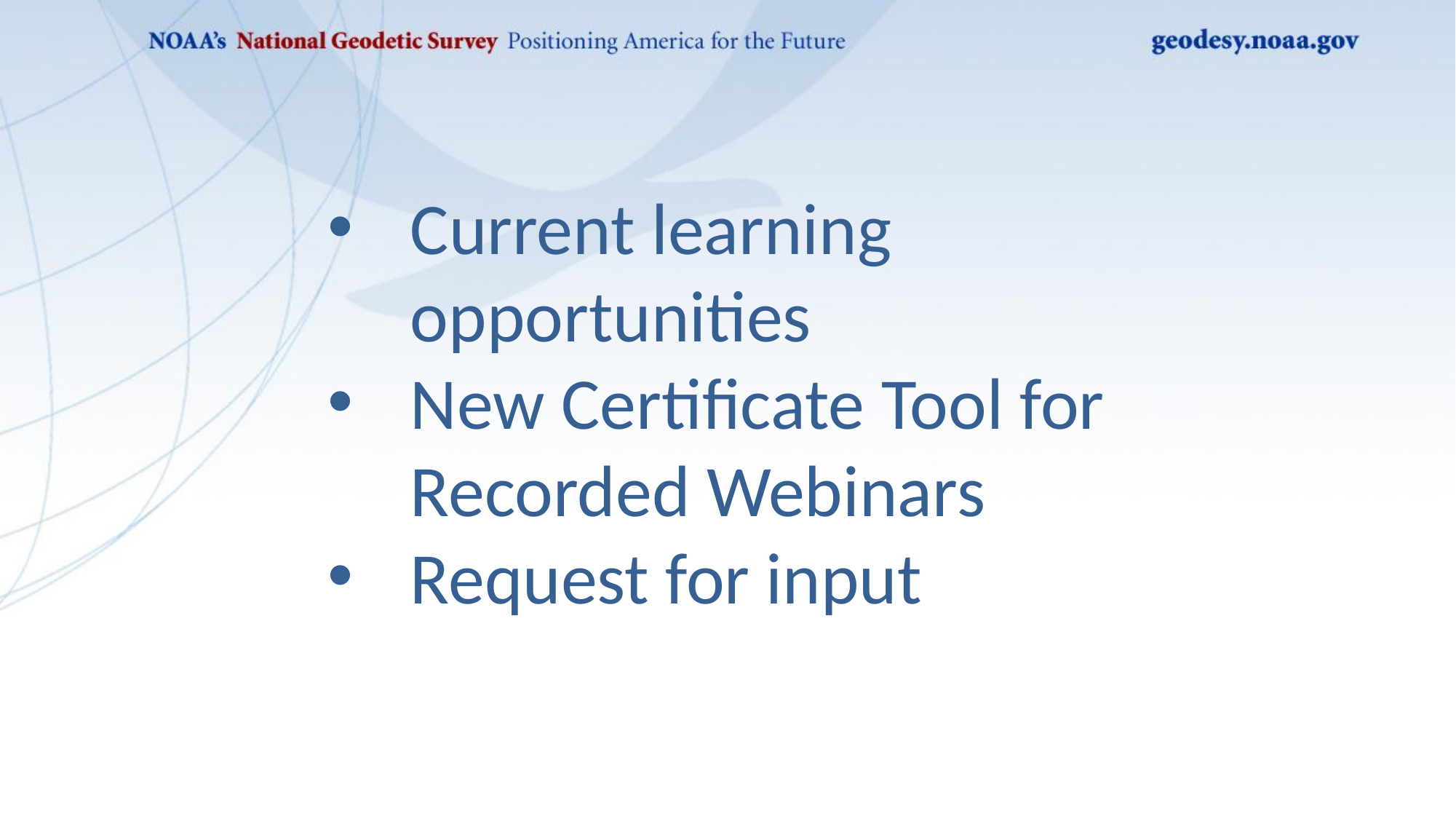

Current learning opportunities
New Certificate Tool for Recorded Webinars
Request for input